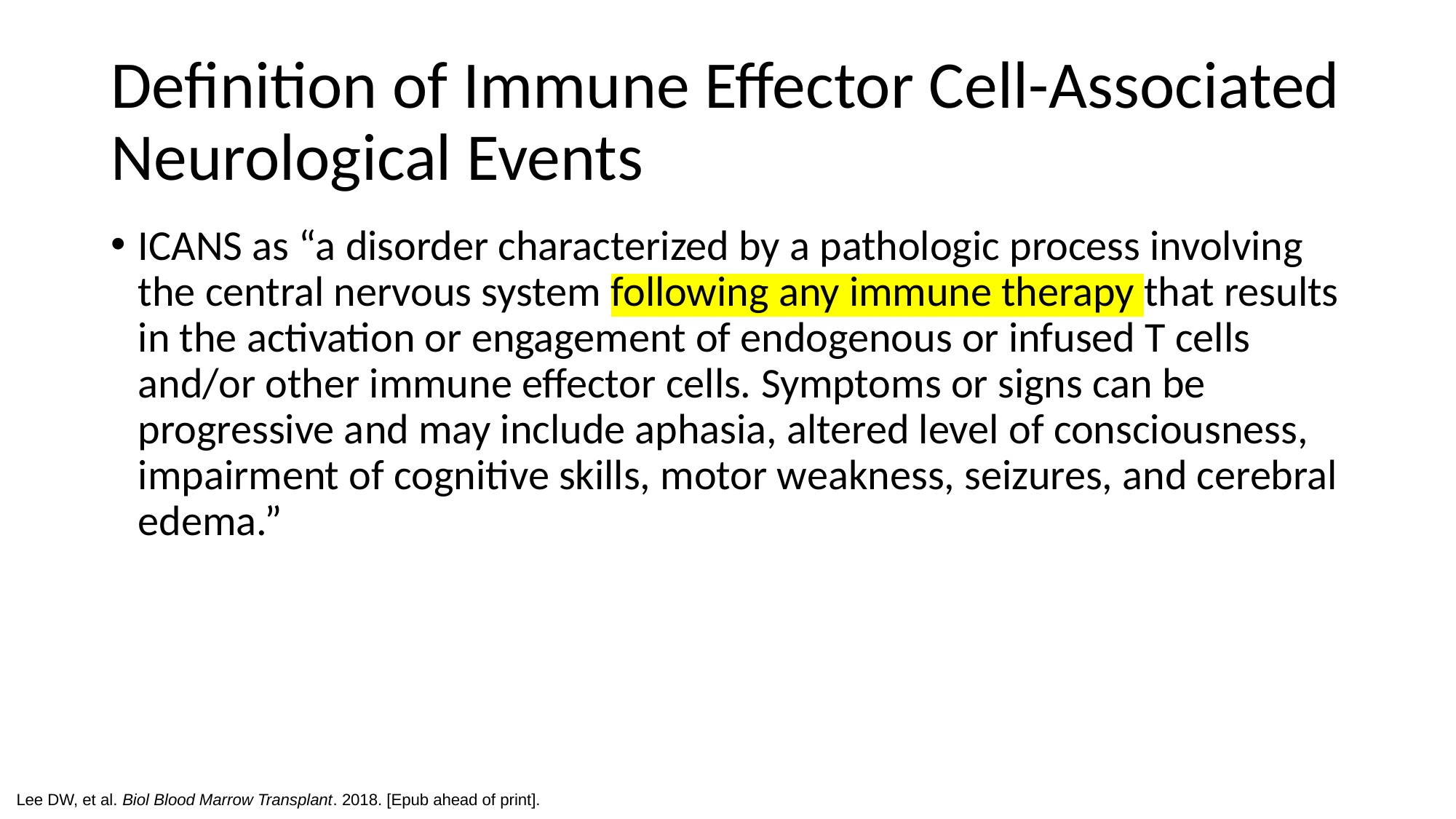

# Definition of Immune Effector Cell-Associated Neurological Events
ICANS as “a disorder characterized by a pathologic process involving the central nervous system following any immune therapy that results in the activation or engagement of endogenous or infused T cells and/or other immune effector cells. Symptoms or signs can be progressive and may include aphasia, altered level of consciousness, impairment of cognitive skills, motor weakness, seizures, and cerebral edema.”

Lee DW, et al. Biol Blood Marrow Transplant. 2018. [Epub ahead of print].